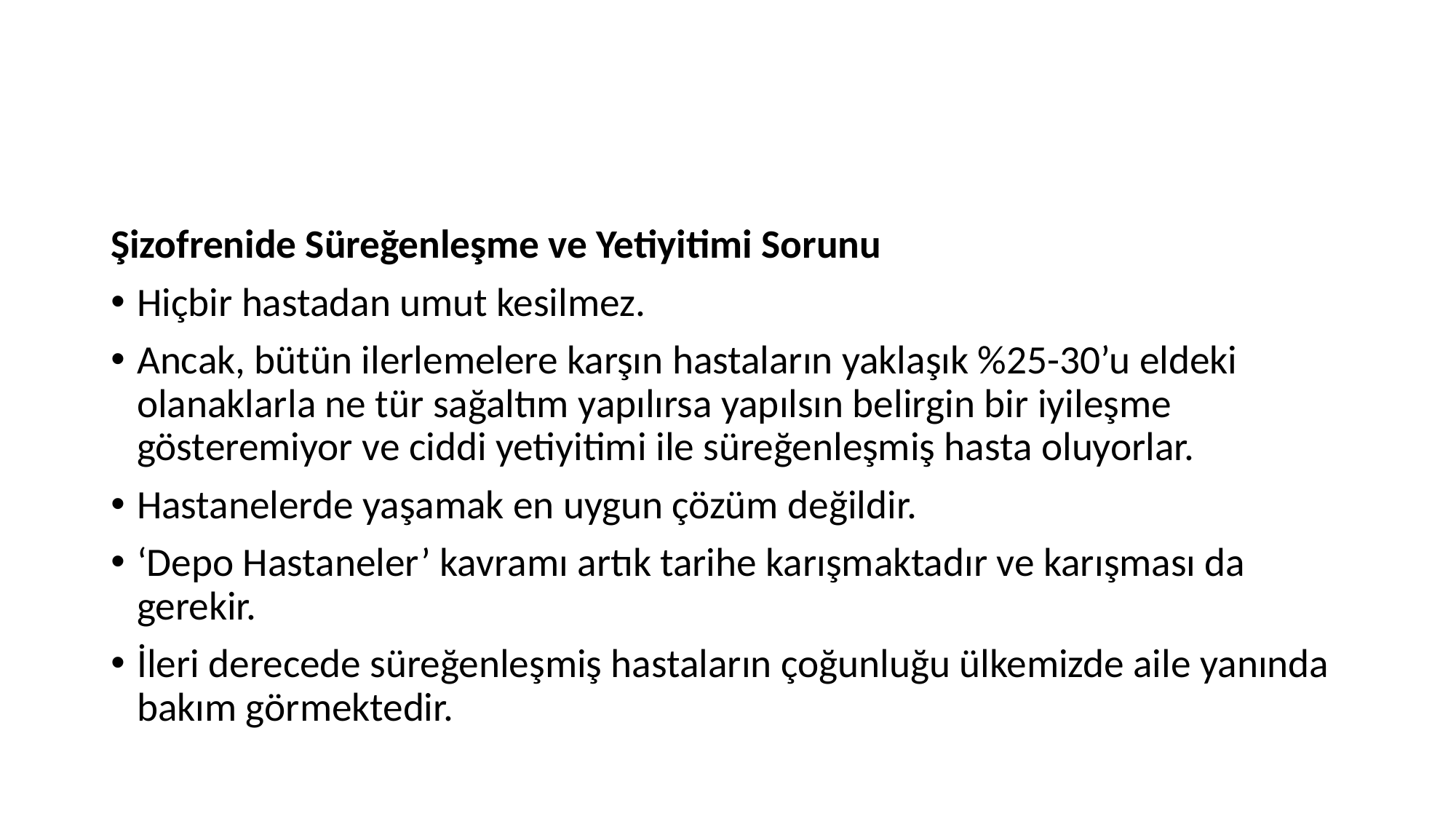

#
Şizofrenide Süreğenleşme ve Yetiyitimi Sorunu
Hiçbir hastadan umut kesilmez.
Ancak, bütün ilerlemelere karşın hastaların yaklaşık %25-30’u eldeki olanaklarla ne tür sağaltım yapılırsa yapılsın belirgin bir iyileşme gösteremiyor ve ciddi yetiyitimi ile süreğenleşmiş hasta oluyorlar.
Hastanelerde yaşamak en uygun çözüm değildir.
‘Depo Hastaneler’ kavramı artık tarihe karışmaktadır ve karışması da gerekir.
İleri derecede süreğenleşmiş hastaların çoğunluğu ülkemizde aile yanında bakım görmektedir.